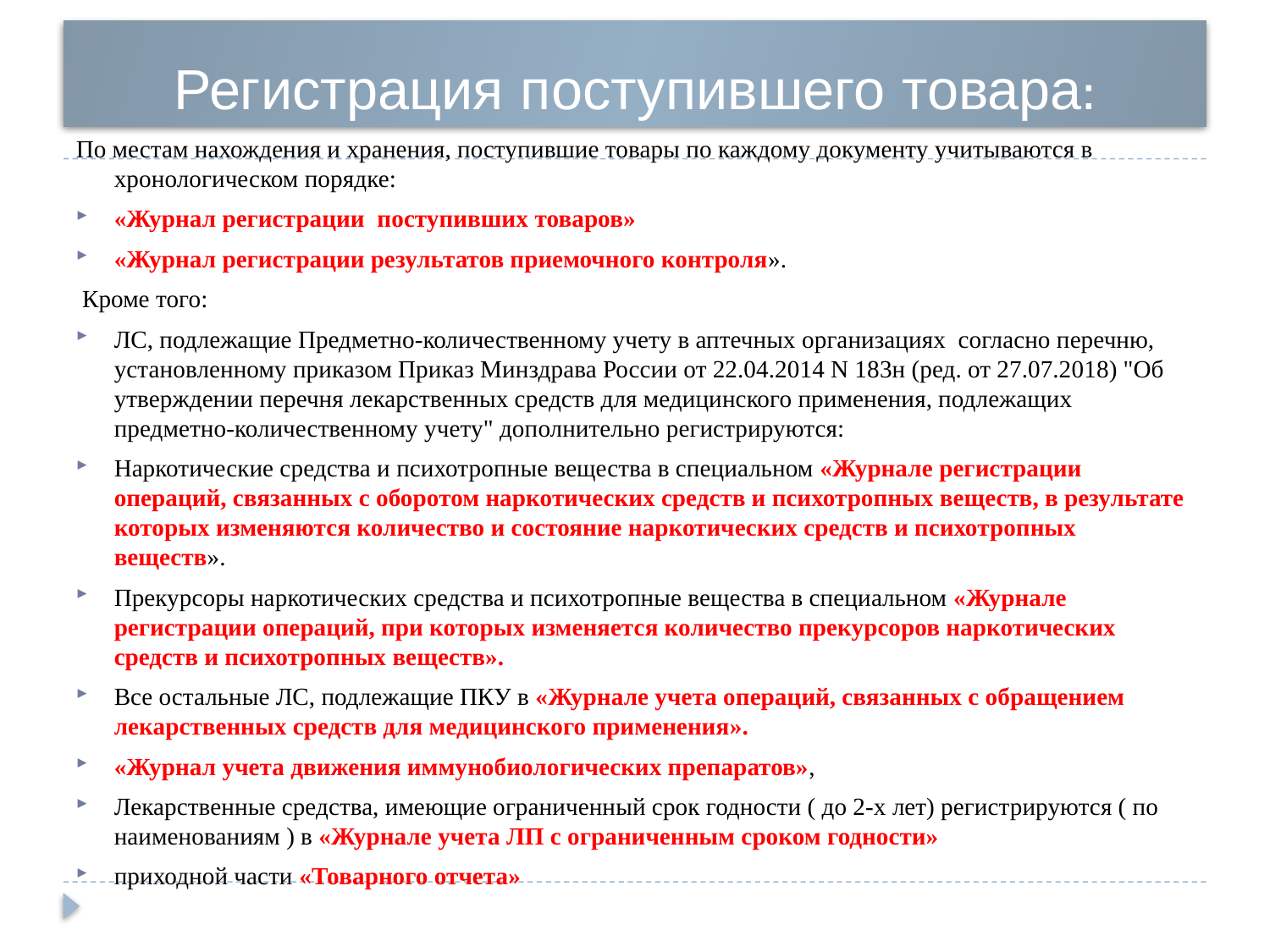

# Регистрация поступившего товара:
По местам нахождения и хранения, поступившие товары по каждому документу учитываются в хронологическом порядке:
«Журнал регистрации  поступивших товаров»
«Журнал регистрации результатов приемочного контроля».
 Кроме того:
ЛС, подлежащие Предметно-количественному учету в аптечных организациях  согласно перечню, установленному приказом Приказ Минздрава России от 22.04.2014 N 183н (ред. от 27.07.2018) "Об утверждении перечня лекарственных средств для медицинского применения, подлежащих предметно-количественному учету" дополнительно регистрируются:
Наркотические средства и психотропные вещества в специальном «Журнале регистрации операций, связанных с оборотом наркотических средств и психотропных веществ, в результате которых изменяются количество и состояние наркотических средств и психотропных веществ».
Прекурсоры наркотических средства и психотропные вещества в специальном «Журнале регистрации операций, при которых изменяется количество прекурсоров наркотических средств и психотропных веществ».
Все остальные ЛС, подлежащие ПКУ в «Журнале учета операций, связанных с обращением лекарственных средств для медицинского применения».
«Журнал учета движения иммунобиологических препаратов»,
Лекарственные средства, имеющие ограниченный срок годности ( до 2-х лет) регистрируются ( по наименованиям ) в «Журнале учета ЛП с ограниченным сроком годности»
приходной части «Товарного отчета»